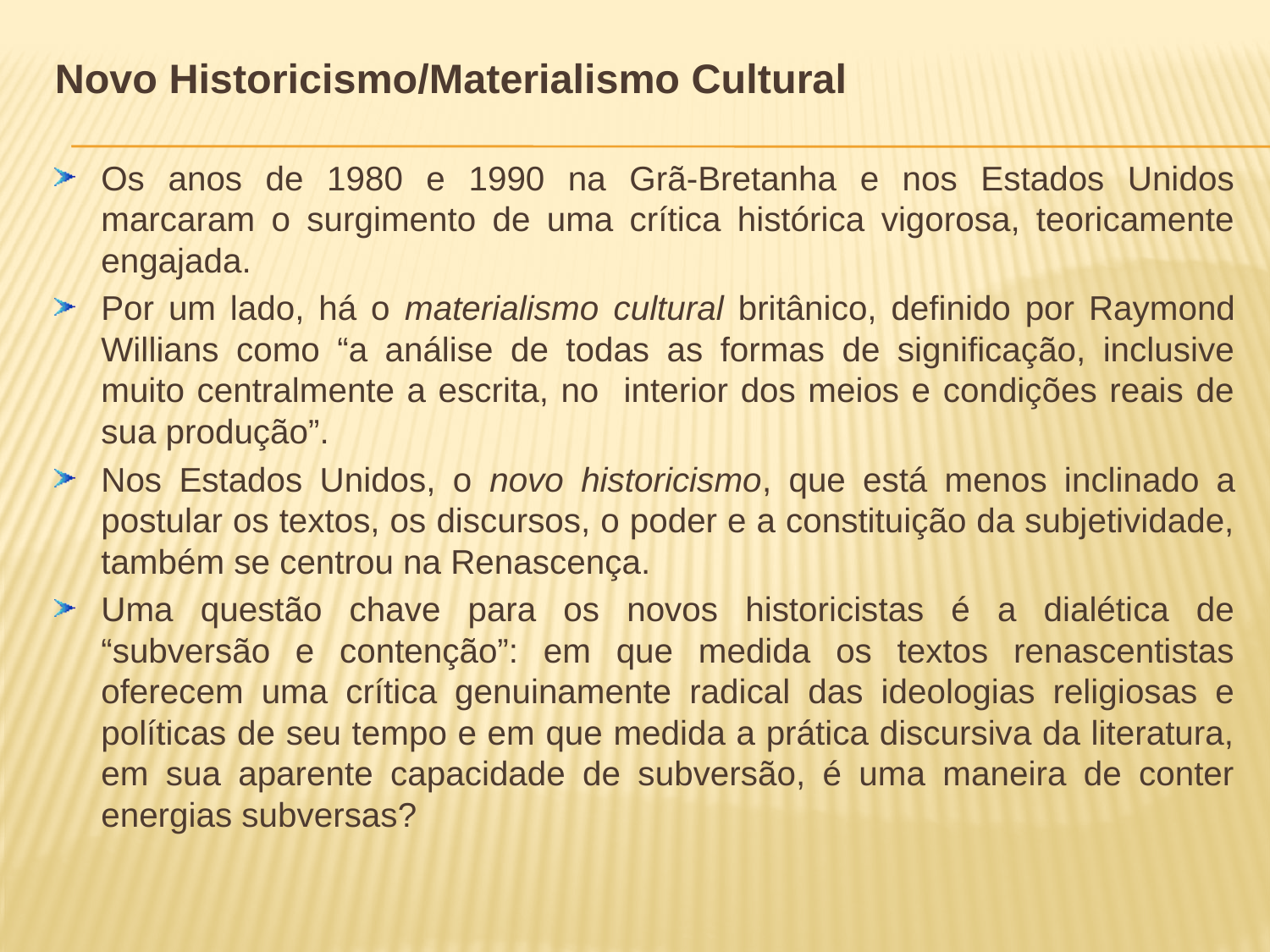

Novo Historicismo/Materialismo Cultural

Os anos de 1980 e 1990 na Grã-Bretanha e nos Estados Unidos marcaram o surgimento de uma crítica histórica vigorosa, teoricamente engajada.
Por um lado, há o materialismo cultural britânico, definido por Raymond Willians como “a análise de todas as formas de significação, inclusive muito centralmente a escrita, no  interior dos meios e condições reais de sua produção”.
Nos Estados Unidos, o novo historicismo, que está menos inclinado a postular os textos, os discursos, o poder e a constituição da subjetividade, também se centrou na Renascença.
Uma questão chave para os novos historicistas é a dialética de “subversão e contenção”: em que medida os textos renascentistas oferecem uma crítica genuinamente radical das ideologias religiosas e políticas de seu tempo e em que medida a prática discursiva da literatura, em sua aparente capacidade de subversão, é uma maneira de conter energias subversas?